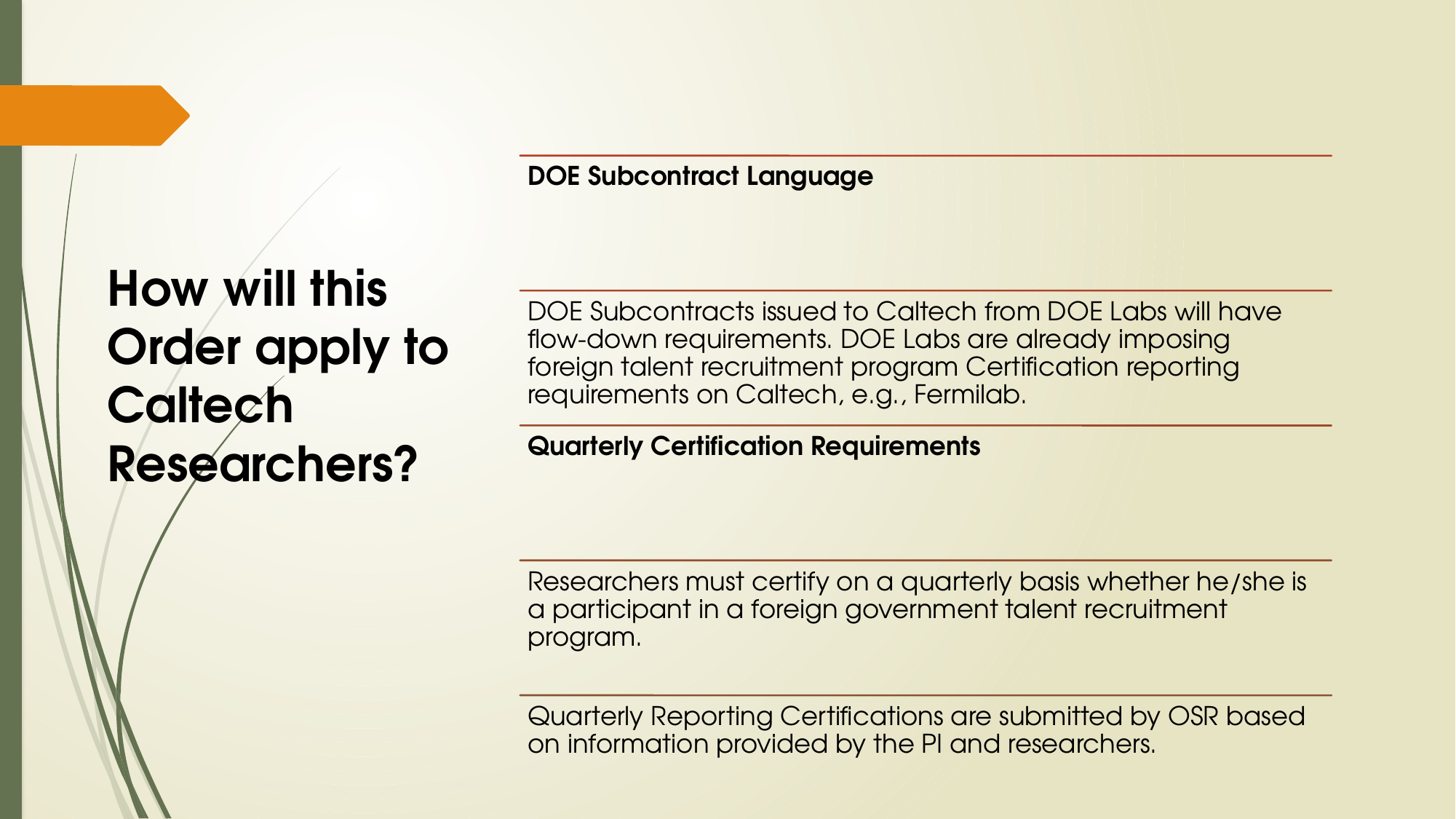

DOE Subcontract Language
DOE Subcontracts issued to Caltech from DOE Labs will have flow-down requirements. DOE Labs are already imposing foreign talent recruitment program Certification reporting requirements on Caltech, e.g., Fermilab.
Quarterly Certification Requirements
Researchers must certify on a quarterly basis whether he/she is a participant in a foreign government talent recruitment program.
Quarterly Reporting Certifications are submitted by OSR based on information provided by the PI and researchers.
# How will this Order apply to Caltech Researchers?